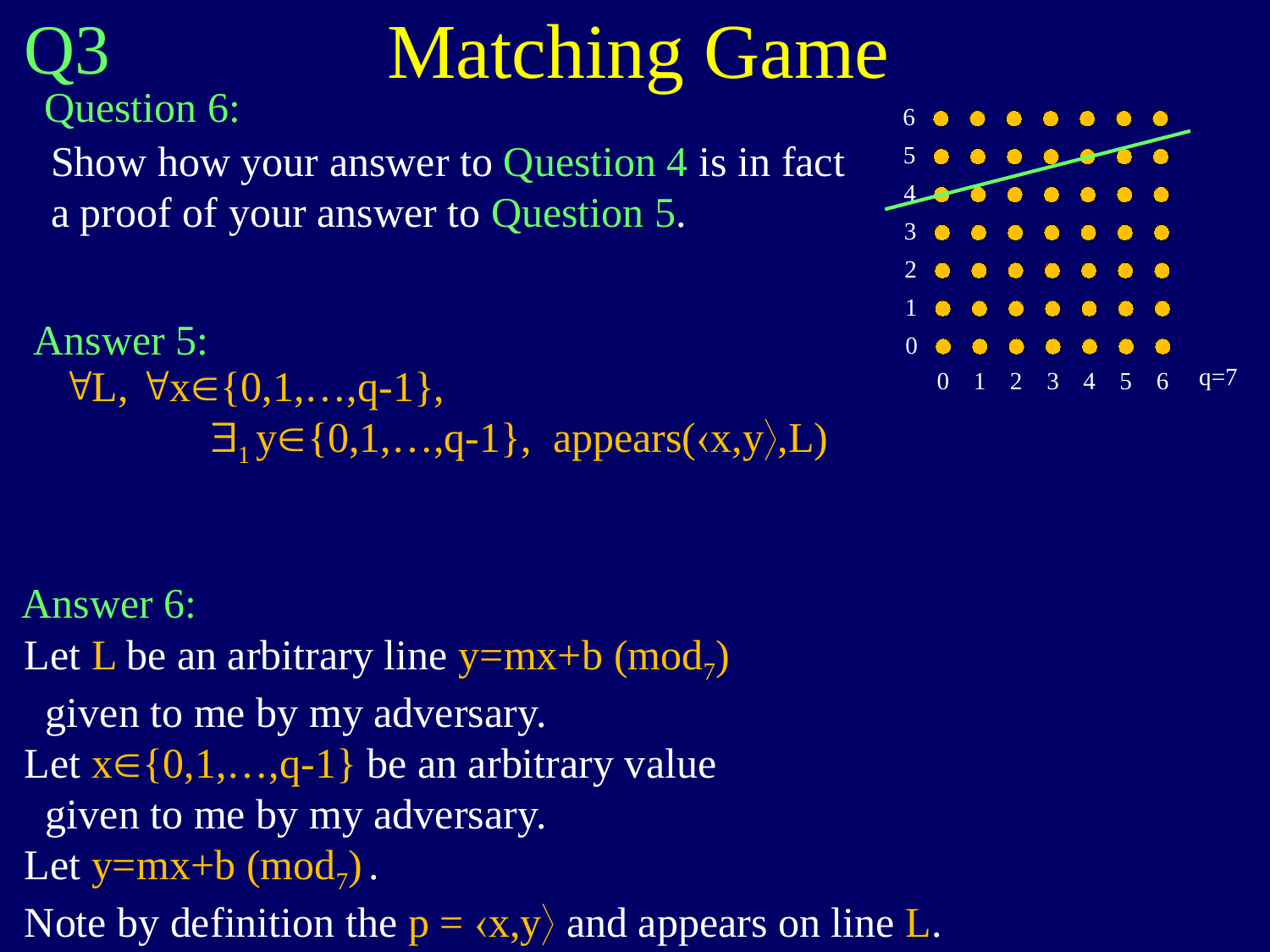

Matching Game
Q3
Question 6:
6

Show how your answer to Question 4 is in fact
a proof of your answer to Question 5.
5

4

3

2

1

Answer 5:
0

∀L, ∀x∈{0,1,…,q-1},
       ∃1 y∈{0,1,…,q-1}, appears(〈x,y〉,L)
q=7
0
1
2
3
4
5
6
Answer 6:
Let L be an arbitrary line y=mx+b (mod7)
  given to me by my adversary.
Let x∈{0,1,…,q-1} be an arbitrary value
  given to me by my adversary.
Let y=mx+b (mod7) .
Note by definition the p = 〈x,y〉 and appears on line L.